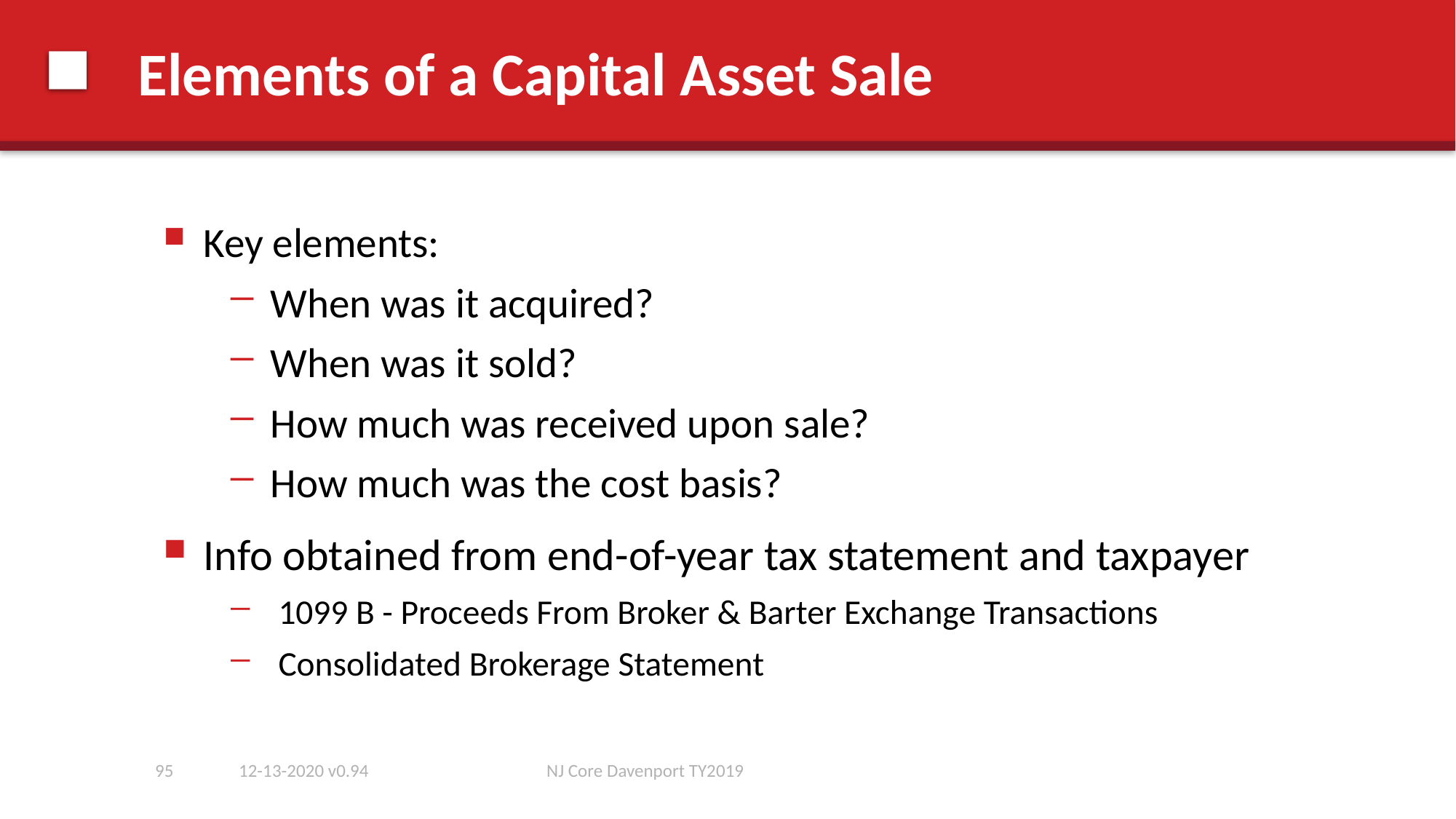

# Elements of a Capital Asset Sale
Key elements:
When was it acquired?
When was it sold?
How much was received upon sale?
How much was the cost basis?
Info obtained from end-of-year tax statement and taxpayer
 1099 B - Proceeds From Broker & Barter Exchange Transactions
 Consolidated Brokerage Statement

95
12-13-2020 v0.94
NJ Core Davenport TY2019